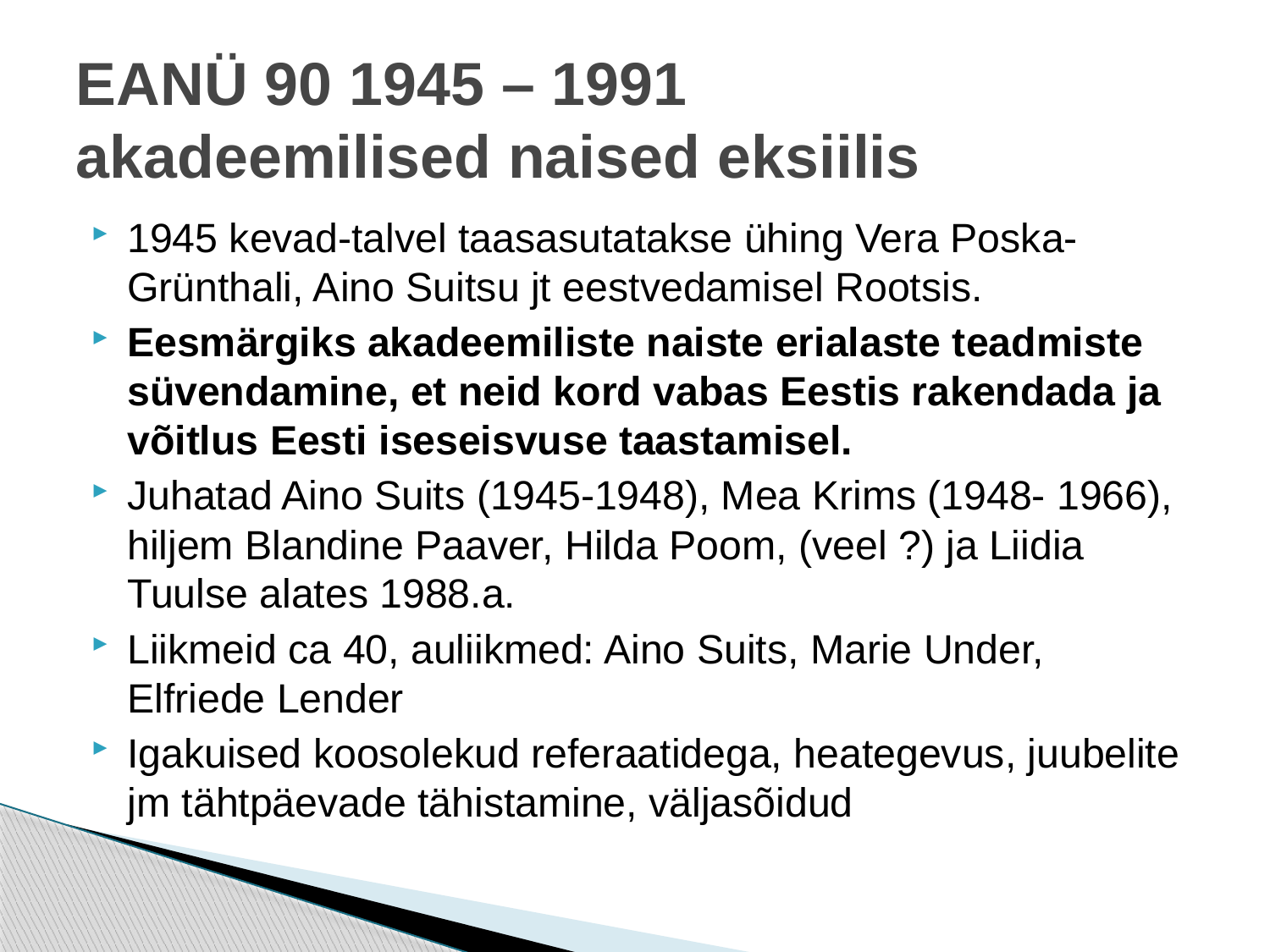

# EANÜ 90 1945 – 1991 akadeemilised naised eksiilis
1945 kevad-talvel taasasutatakse ühing Vera Poska-Grünthali, Aino Suitsu jt eestvedamisel Rootsis.
Eesmärgiks akadeemiliste naiste erialaste teadmiste süvendamine, et neid kord vabas Eestis rakendada ja võitlus Eesti iseseisvuse taastamisel.
Juhatad Aino Suits (1945-1948), Mea Krims (1948- 1966), hiljem Blandine Paaver, Hilda Poom, (veel ?) ja Liidia Tuulse alates 1988.a.
Liikmeid ca 40, auliikmed: Aino Suits, Marie Under, Elfriede Lender
Igakuised koosolekud referaatidega, heategevus, juubelite jm tähtpäevade tähistamine, väljasõidud